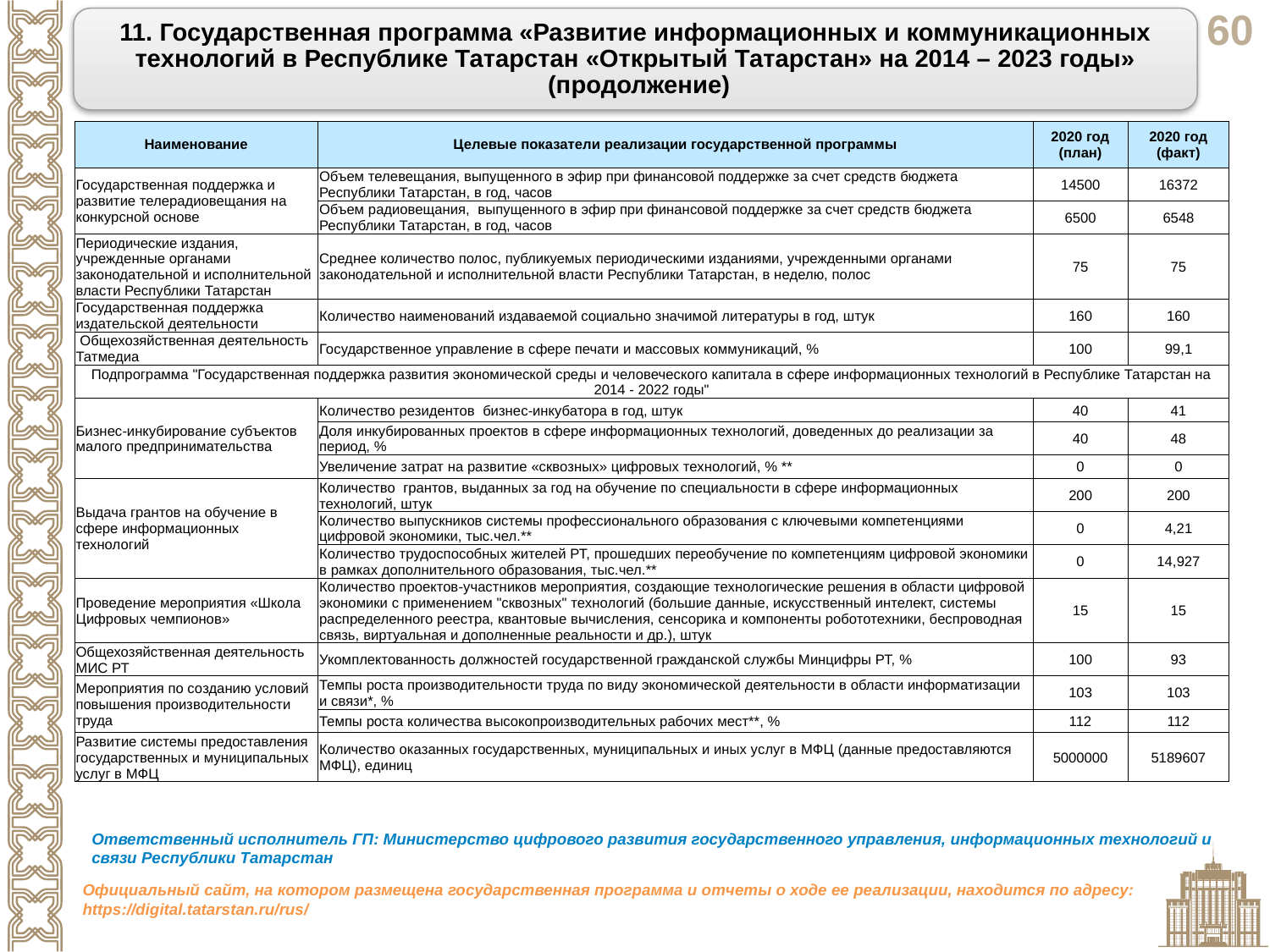

11. Государственная программа «Развитие информационных и коммуникационных технологий в Республике Татарстан «Открытый Татарстан» на 2014 – 2023 годы»
 (продолжение)
| Наименование | Целевые показатели реализации государственной программы | 2020 год (план) | 2020 год (факт) |
| --- | --- | --- | --- |
| Государственная поддержка и развитие телерадиовещания на конкурсной основе | Объем телевещания, выпущенного в эфир при финансовой поддержке за счет средств бюджета Республики Татарстан, в год, часов | 14500 | 16372 |
|  | Объем радиовещания, выпущенного в эфир при финансовой поддержке за счет средств бюджета Республики Татарстан, в год, часов | 6500 | 6548 |
| Периодические издания, учрежденные органами законодательной и исполнительной власти Республики Татарстан | Среднее количество полос, публикуемых периодическими изданиями, учрежденными органами законодательной и исполнительной власти Республики Татарстан, в неделю, полос | 75 | 75 |
| Государственная поддержка издательской деятельности | Количество наименований издаваемой социально значимой литературы в год, штук | 160 | 160 |
| Общехозяйственная деятельность Татмедиа | Государственное управление в сфере печати и массовых коммуникаций, % | 100 | 99,1 |
| Подпрограмма "Государственная поддержка развития экономической среды и человеческого капитала в сфере информационных технологий в Республике Татарстан на 2014 - 2022 годы" |  |  |  |
| Бизнес-инкубирование субъектов малого предпринимательства | Количество резидентов бизнес-инкубатора в год, штук | 40 | 41 |
|  | Доля инкубированных проектов в сфере информационных технологий, доведенных до реализации за период, % | 40 | 48 |
|  | Увеличение затрат на развитие «сквозных» цифровых технологий, % \*\* | 0 | 0 |
| Выдача грантов на обучение в сфере информационных технологий | Количество грантов, выданных за год на обучение по специальности в сфере информационных технологий, штук | 200 | 200 |
|  | Количество выпускников системы профессионального образования с ключевыми компетенциями цифровой экономики, тыс.чел.\*\* | 0 | 4,21 |
|  | Количество трудоспособных жителей РТ, прошедших переобучение по компетенциям цифровой экономики в рамках дополнительного образования, тыс.чел.\*\* | 0 | 14,927 |
| Проведение мероприятия «Школа Цифровых чемпионов» | Количество проектов-участников мероприятия, создающие технологические решения в области цифровой экономики с применением "сквозных" технологий (большие данные, искусственный интелект, системы распределенного реестра, квантовые вычисления, сенсорика и компоненты робототехники, беспроводная связь, виртуальная и дополненные реальности и др.), штук | 15 | 15 |
| Общехозяйственная деятельность МИС РТ | Укомплектованность должностей государственной гражданской службы Минцифры РТ, % | 100 | 93 |
| Мероприятия по созданию условий повышения производительности труда | Темпы роста производительности труда по виду экономической деятельности в области информатизации и связи\*, % | 103 | 103 |
|  | Темпы роста количества высокопроизводительных рабочих мест\*\*, % | 112 | 112 |
| Развитие системы предоставления государственных и муниципальных услуг в МФЦ | Количество оказанных государственных, муниципальных и иных услуг в МФЦ (данные предоставляются МФЦ), единиц | 5000000 | 5189607 |
Ответственный исполнитель ГП: Министерство цифрового развития государственного управления, информационных технологий и связи Республики Татарстан
Официальный сайт, на котором размещена государственная программа и отчеты о ходе ее реализации, находится по адресу: https://digital.tatarstan.ru/rus/